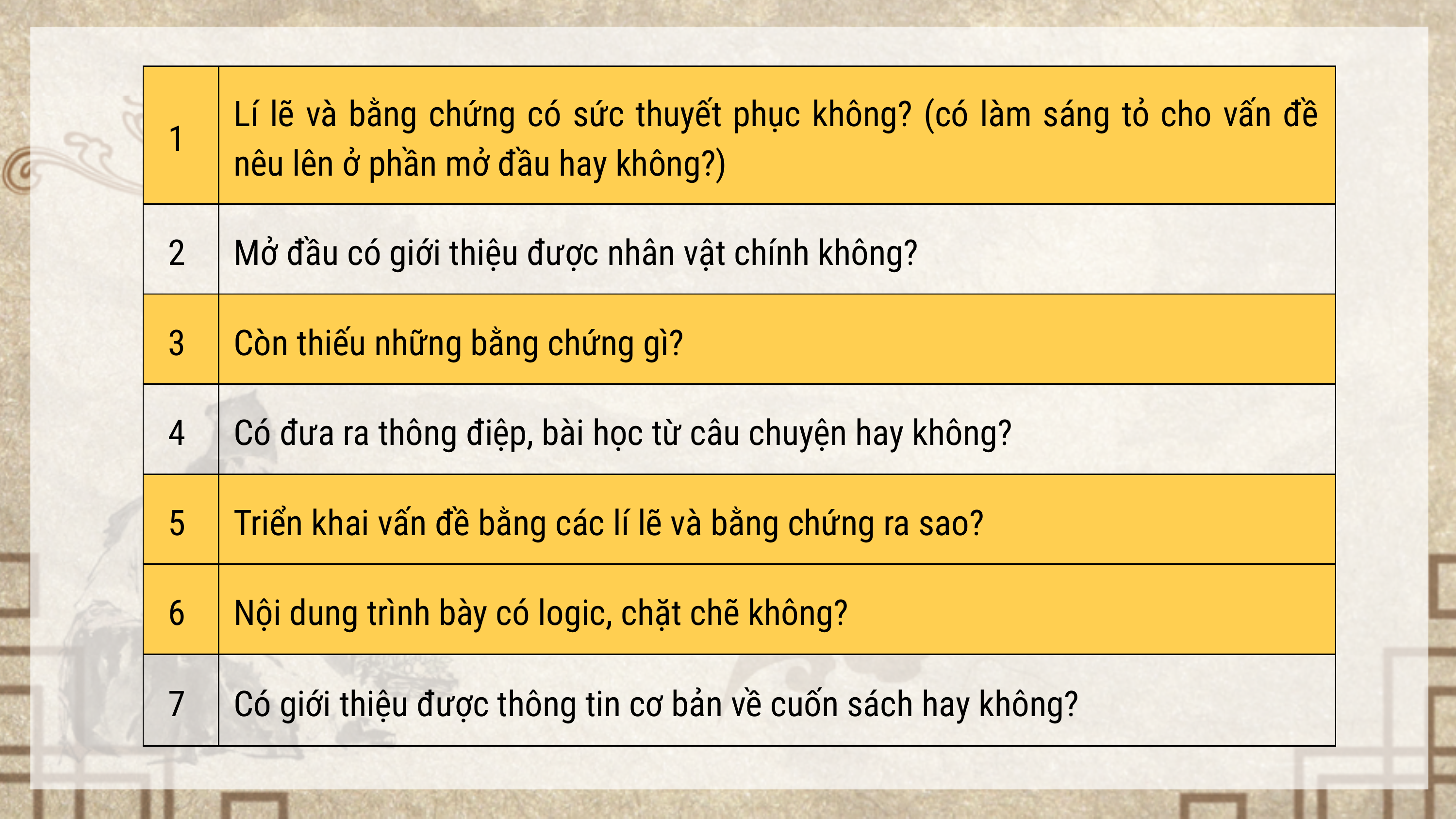

| 1 | Lí lẽ và bằng chứng có sức thuyết phục không? (có làm sáng tỏ cho vấn đề nêu lên ở phần mở đầu hay không?) |
| --- | --- |
| 2 | Mở đầu có giới thiệu được nhân vật chính không? |
| 3 | Còn thiếu những bằng chứng gì? |
| 4 | Có đưa ra thông điệp, bài học từ câu chuyện hay không? |
| 5 | Triển khai vấn đề bằng các lí lẽ và bằng chứng ra sao? |
| 6 | Nội dung trình bày có logic, chặt chẽ không? |
| 7 | Có giới thiệu được thông tin cơ bản về cuốn sách hay không? |